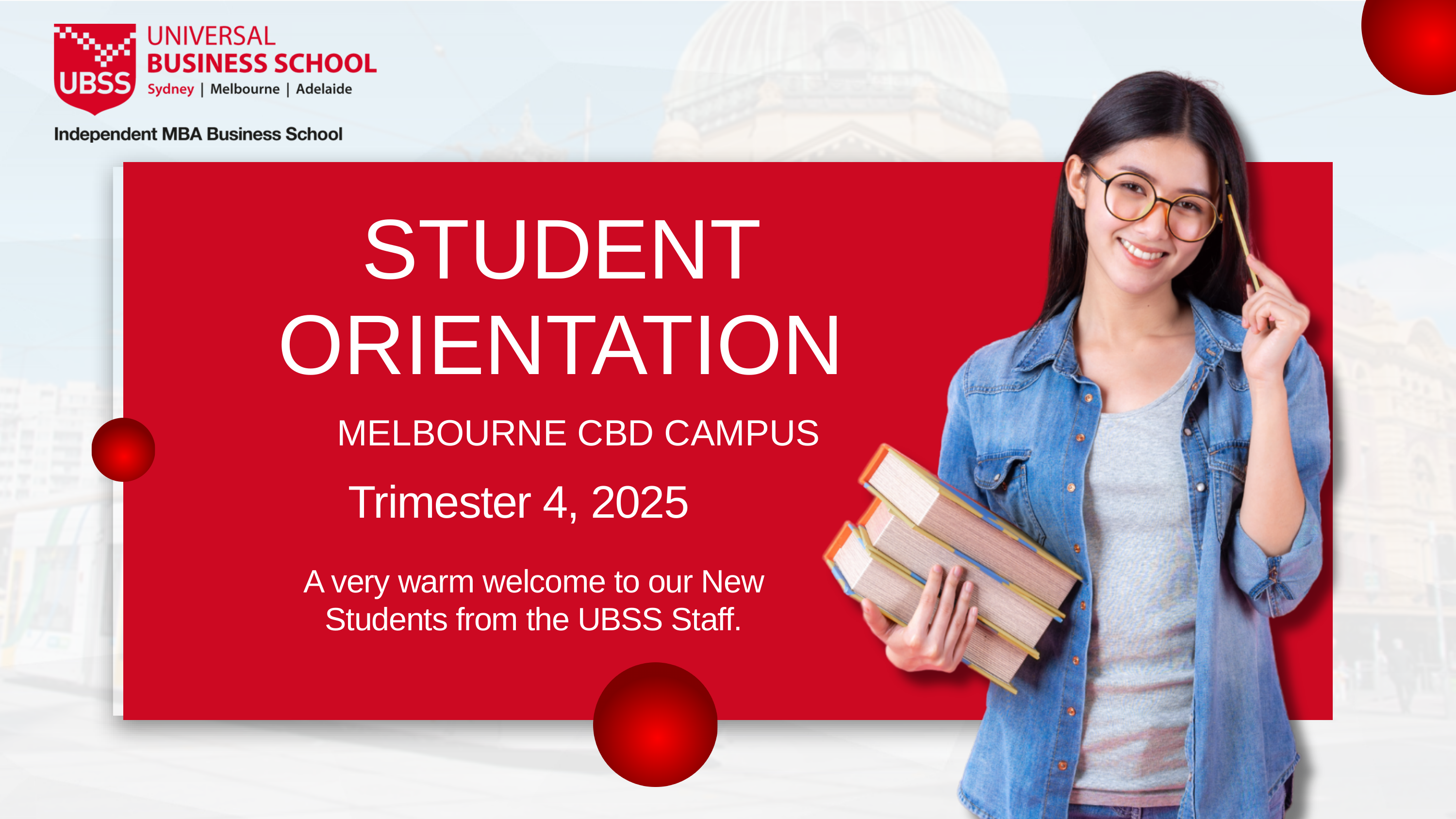

STUDENT ORIENTATION
MELBOURNE CBD CAMPUS​

Trimester 4, 2025
1
A very warm welcome to our New Students from the UBSS Staff.